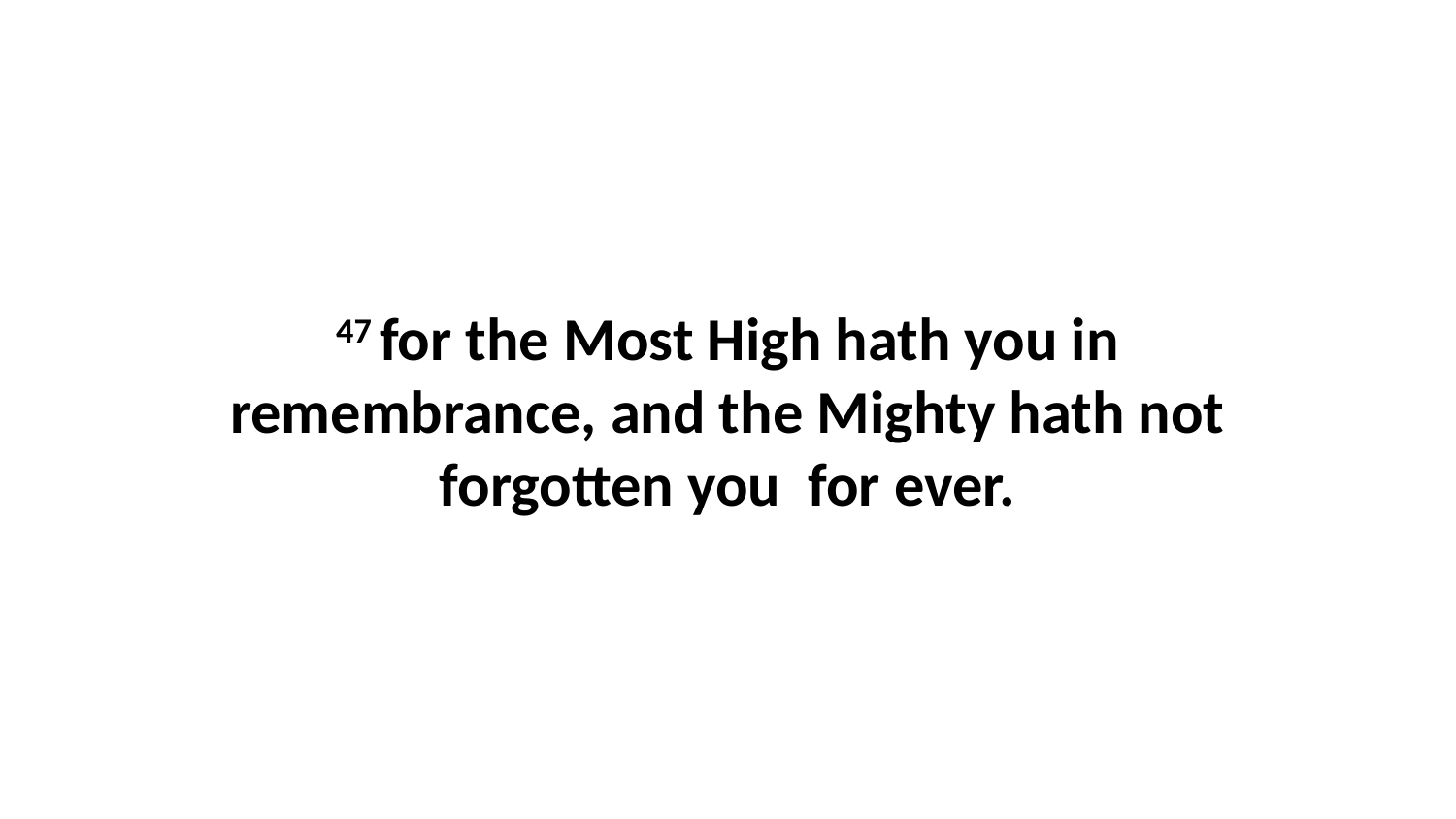

47 for the Most High hath you in remembrance, and the Mighty hath not forgotten you  for ever.